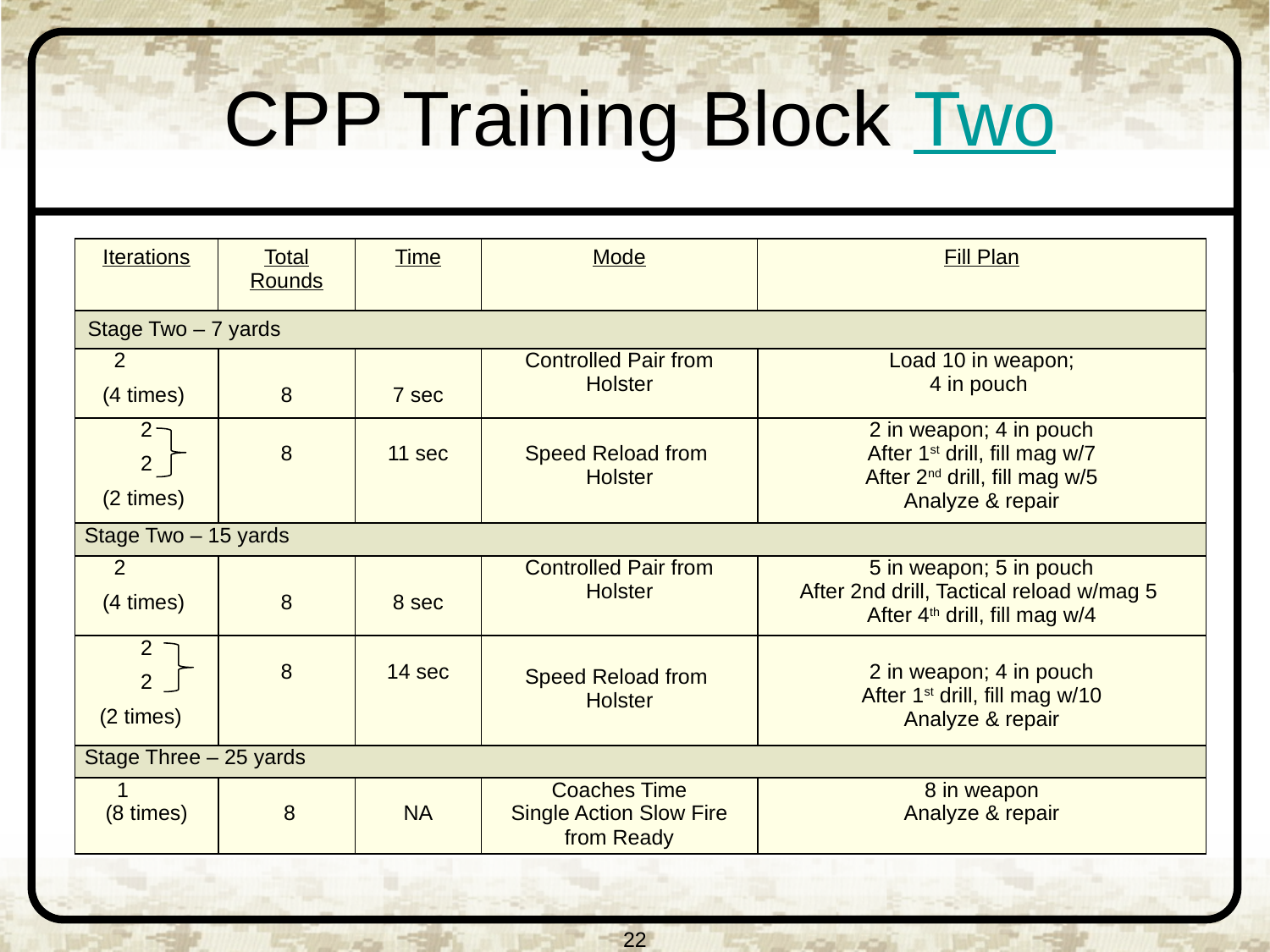

CPP Training Block Two

| Iterations | Total Rounds | Time | Mode | Fill Plan |
| --- | --- | --- | --- | --- |
| Stage Two – 7 yards |  |  |  |  |
| 2 (4 times) | 8 | 7 sec | Controlled Pair from Holster | Load 10 in weapon; 4 in pouch |
| 2 2 (2 times) | 8 | 11 sec | Speed Reload from Holster | 2 in weapon; 4 in pouch After 1st drill, fill mag w/7 After 2nd drill, fill mag w/5 Analyze & repair |
| Stage Two – 15 yards |  |  |  |  |
| 2 (4 times) | 8 | 8 sec | Controlled Pair from Holster | 5 in weapon; 5 in pouch After 2nd drill, Tactical reload w/mag 5 After 4th drill, fill mag w/4 |
| 2 2 (2 times) | 8 | 14 sec | Speed Reload from Holster | 2 in weapon; 4 in pouch After 1st drill, fill mag w/10 Analyze & repair |
| Stage Three – 25 yards |  |  |  |  |
| 1 (8 times) | 8 | NA | Coaches Time Single Action Slow Fire from Ready | 8 in weapon Analyze & repair |